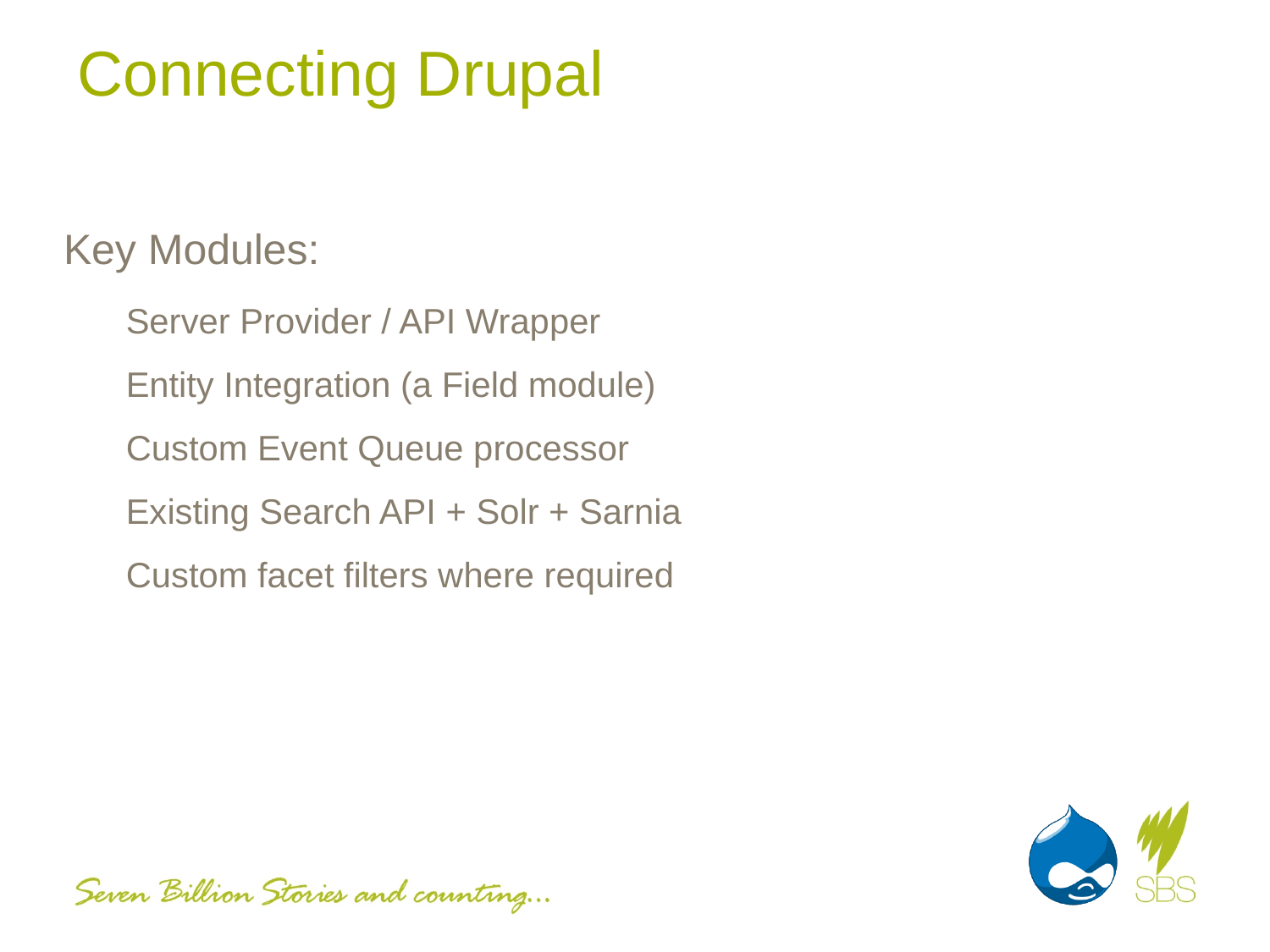

# Connecting Drupal
Key Modules:
Server Provider / API Wrapper
Entity Integration (a Field module)
Custom Event Queue processor
Existing Search API + Solr + Sarnia
Custom facet filters where required